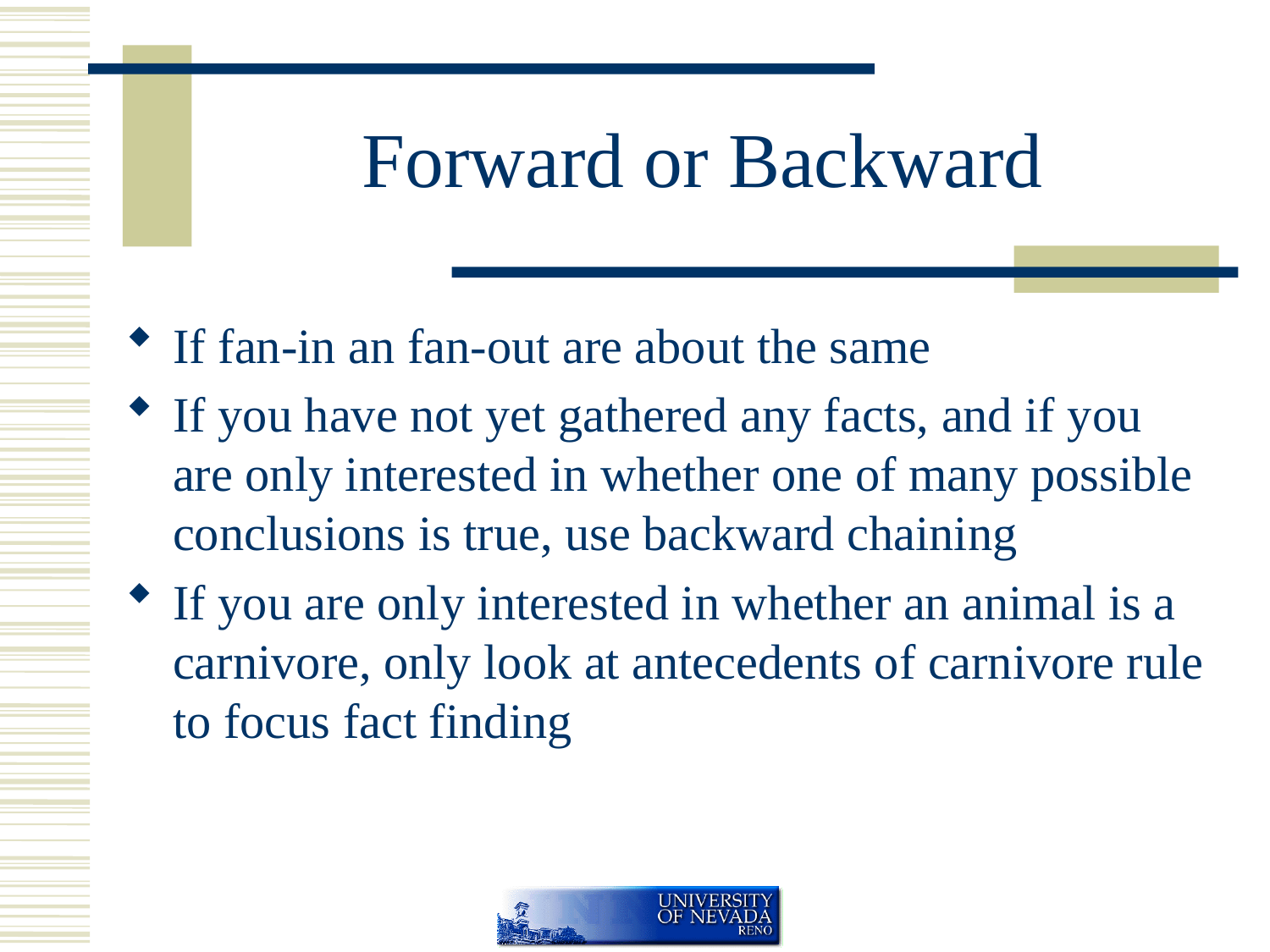

# Forward or Backward
If fan-in an fan-out are about the same
If you have not yet gathered any facts, and if you are only interested in whether one of many possible conclusions is true, use backward chaining
If you are only interested in whether an animal is a carnivore, only look at antecedents of carnivore rule to focus fact finding